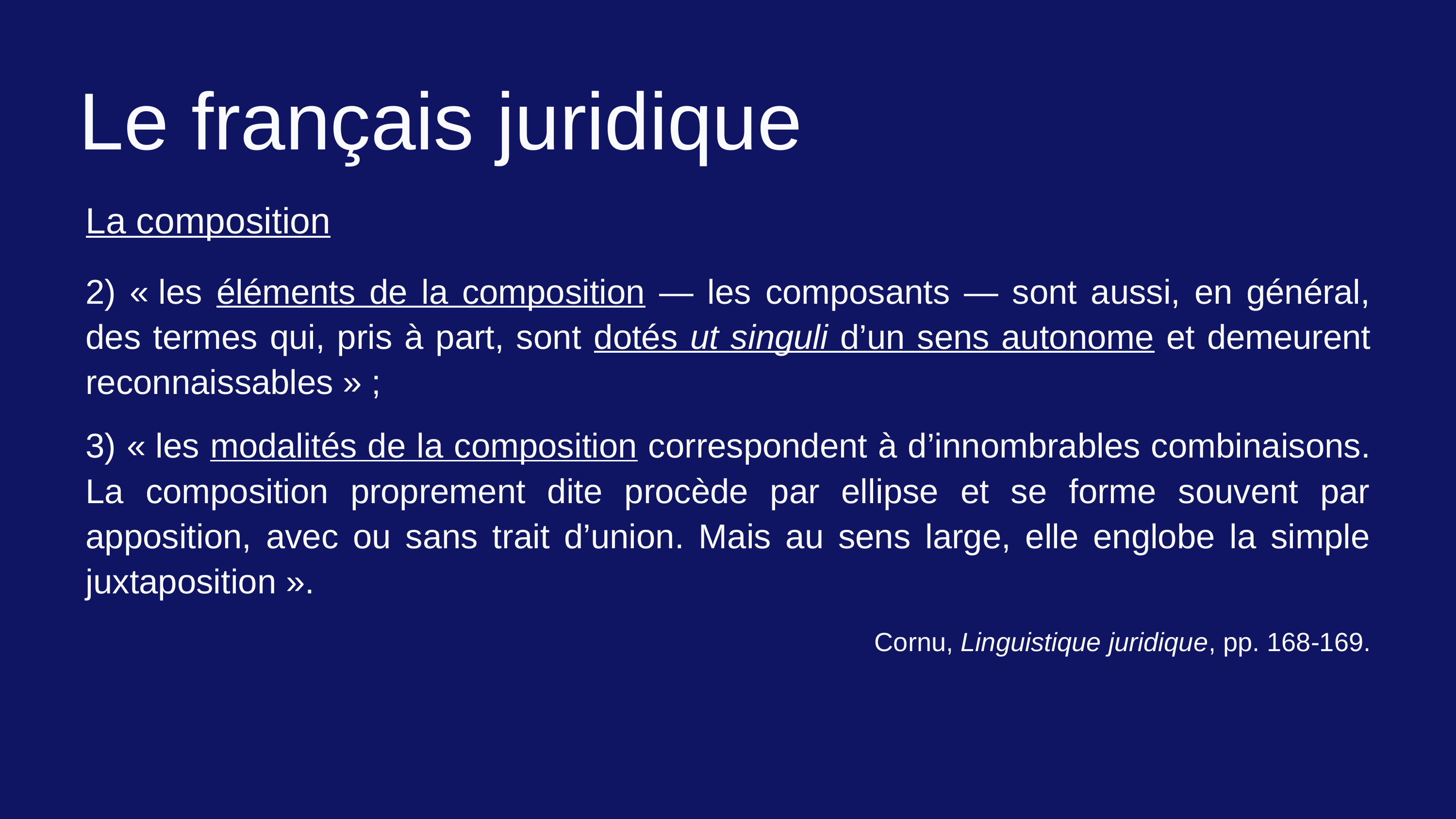

Le français juridique
La composition
2) « les éléments de la composition — les composants — sont aussi, en général, des termes qui, pris à part, sont dotés ut singuli d’un sens autonome et demeurent reconnaissables » ;
3) « les modalités de la composition correspondent à d’innombrables combinaisons. La composition proprement dite procède par ellipse et se forme souvent par apposition, avec ou sans trait d’union. Mais au sens large, elle englobe la simple juxtaposition ».
Cornu, Linguistique juridique, pp. 168-169.